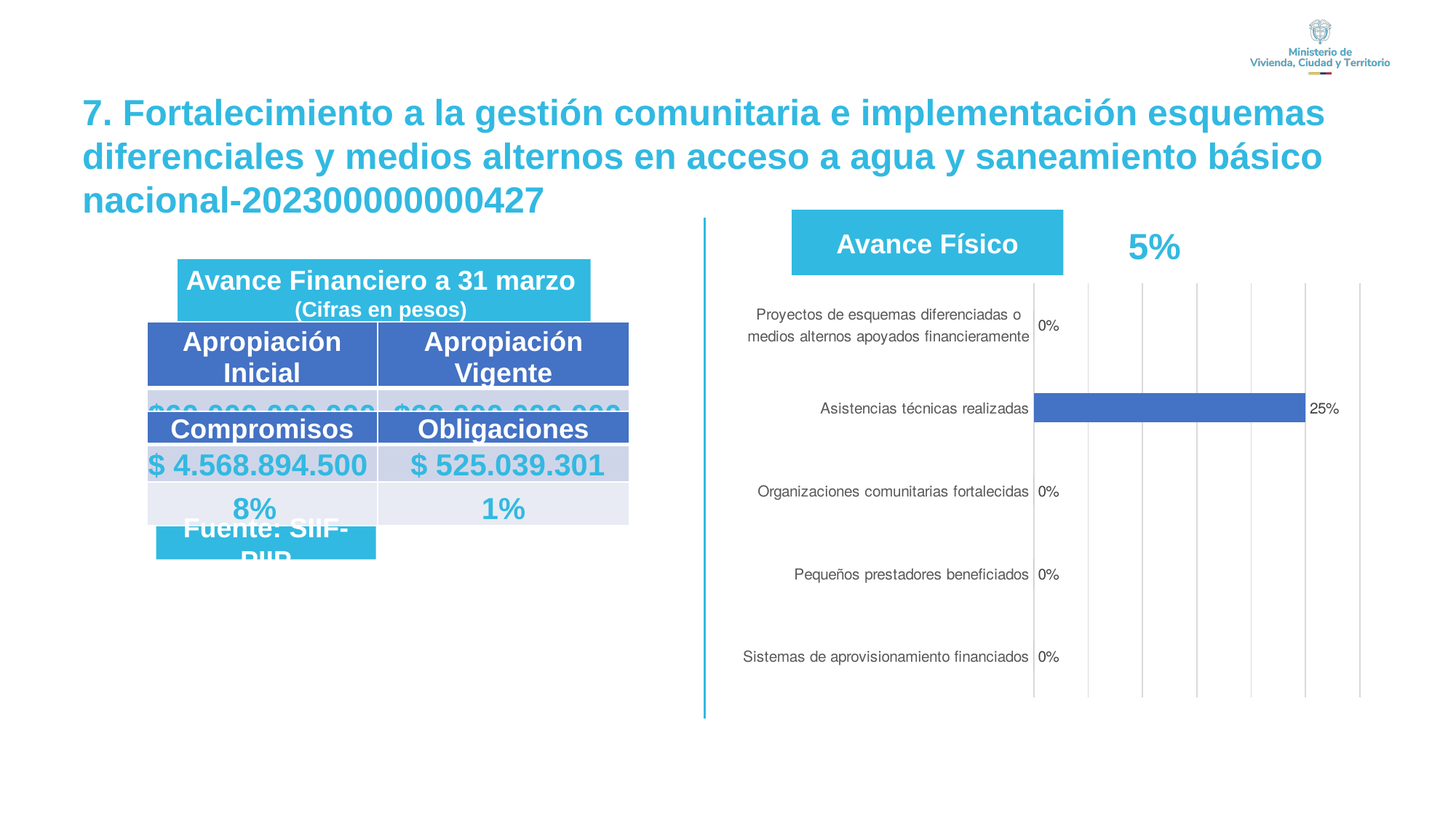

7. Fortalecimiento a la gestión comunitaria e implementación esquemas diferenciales y medios alternos en acceso a agua y saneamiento básico nacional-202300000000427
Avance Físico
 5%
Avance Financiero a 31 marzo
(Cifras en pesos)

### Chart

| Category |  |
|---|---|
| Sistemas de aprovisionamiento financiados | 0.0 |
| Pequeños prestadores beneficiados | 0.0 |
| Organizaciones comunitarias fortalecidas | 0.0 |
| Asistencias técnicas realizadas | 0.25 |
| Proyectos de esquemas diferenciadas o medios alternos apoyados financieramente | 0.0 |
|  |  |  |
| --- | --- | --- |
| Apropiación Inicial | Apropiación Vigente |
| --- | --- |
| $60.000.000.000 | $60.000.000.000 |
| Compromisos | Obligaciones |
| --- | --- |
| $ 4.568.894.500 | $ 525.039.301 |
| 8% | 1% |
Fuente: SIIF-PIIP